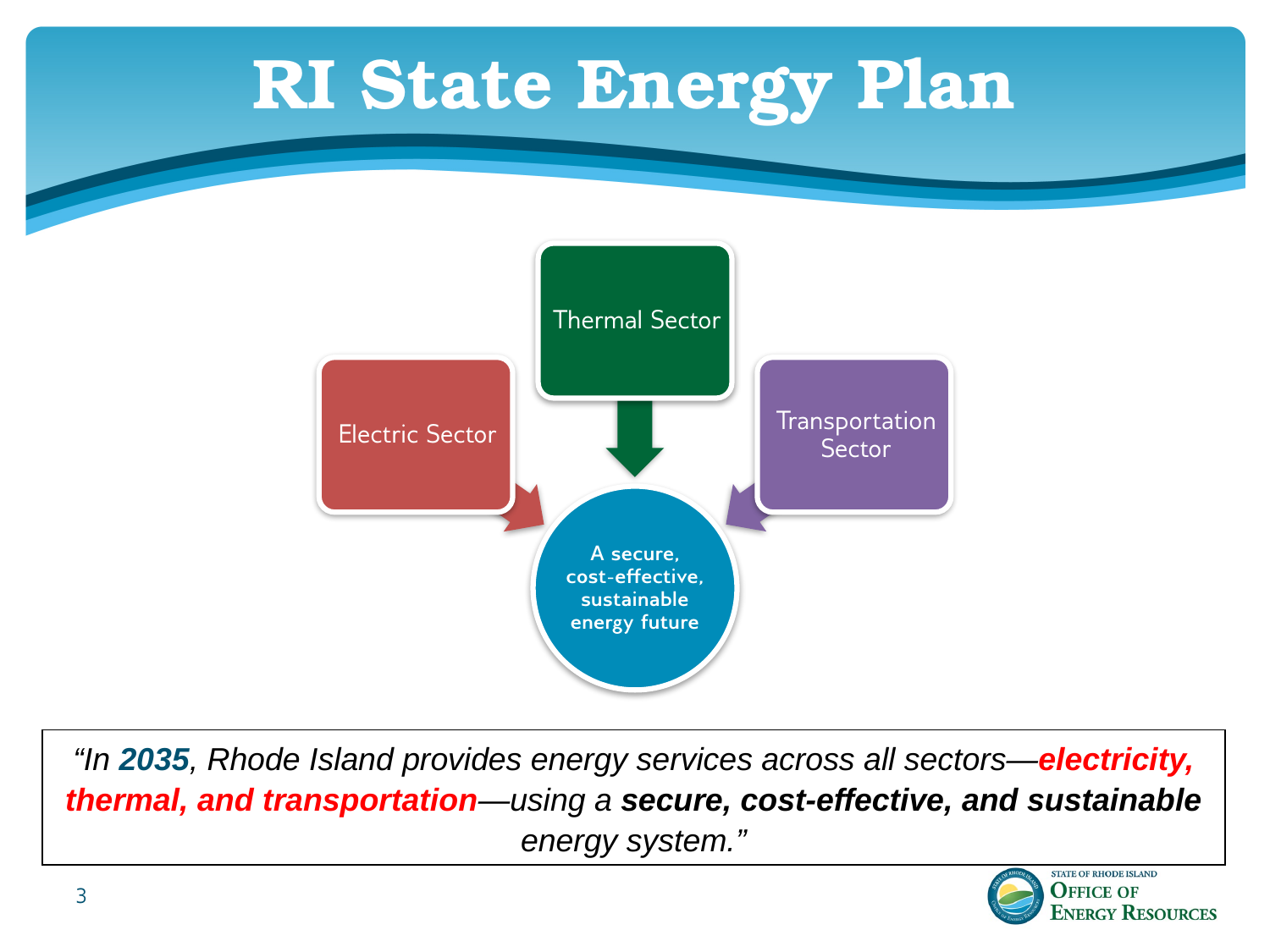

# RI State Energy Plan
A secure, cost-effective, sustainable energy future
Electric Sector
Thermal Sector
Transportation Sector
| “In 2035, Rhode Island provides energy services across all sectors—electricity, thermal, and transportation—using a secure, cost-effective, and sustainable energy system.” |
| --- |
3